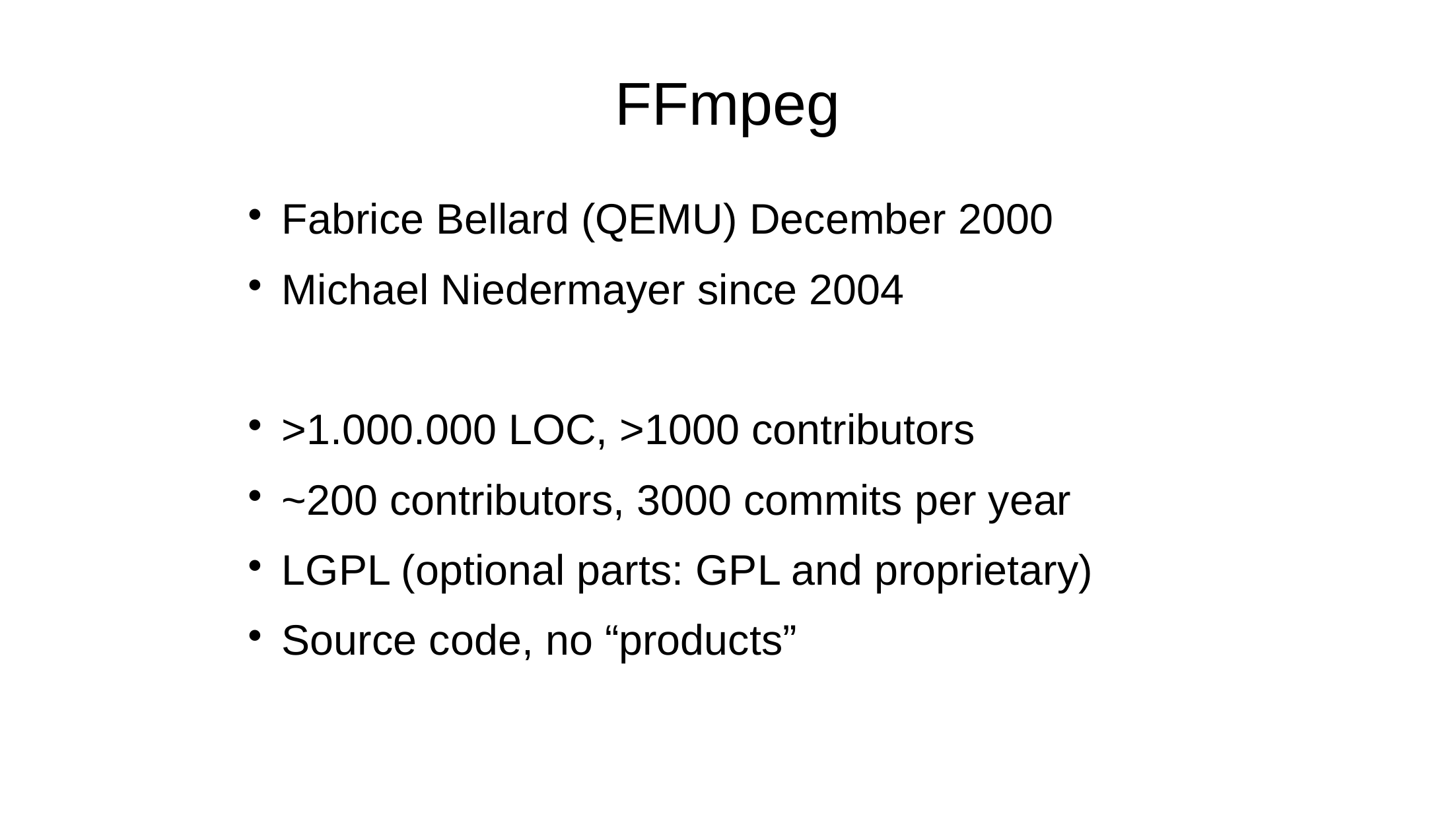

FFmpeg
Fabrice Bellard (QEMU) December 2000
Michael Niedermayer since 2004

>1.000.000 LOC, >1000 contributors
~200 contributors, 3000 commits per year
LGPL (optional parts: GPL and proprietary)
Source code, no “products”